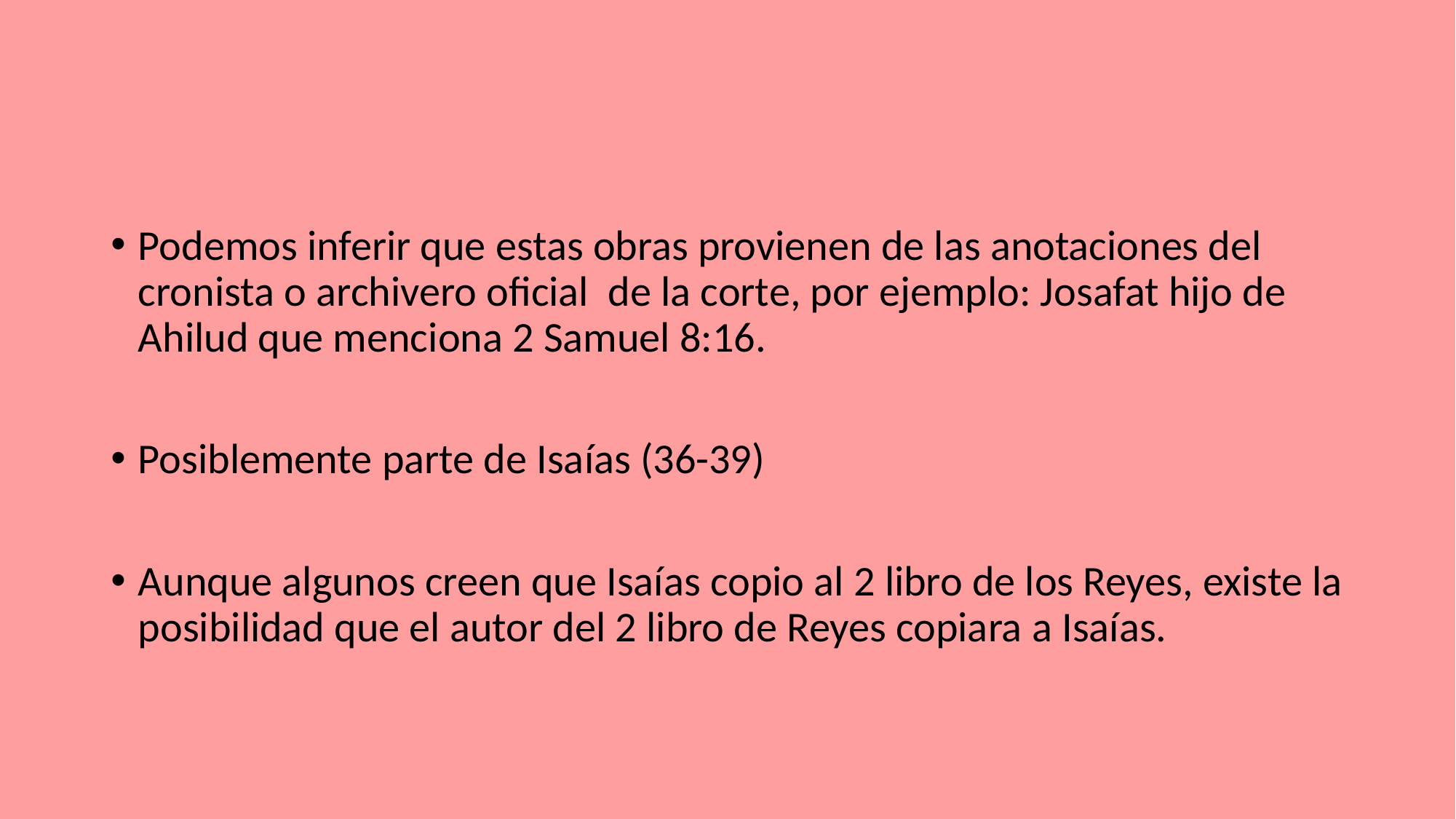

#
Podemos inferir que estas obras provienen de las anotaciones del cronista o archivero oficial  de la corte, por ejemplo: Josafat hijo de Ahilud que menciona 2 Samuel 8:16.

Posiblemente parte de Isaías (36-39)

Aunque algunos creen que Isaías copio al 2 libro de los Reyes, existe la posibilidad que el autor del 2 libro de Reyes copiara a Isaías.